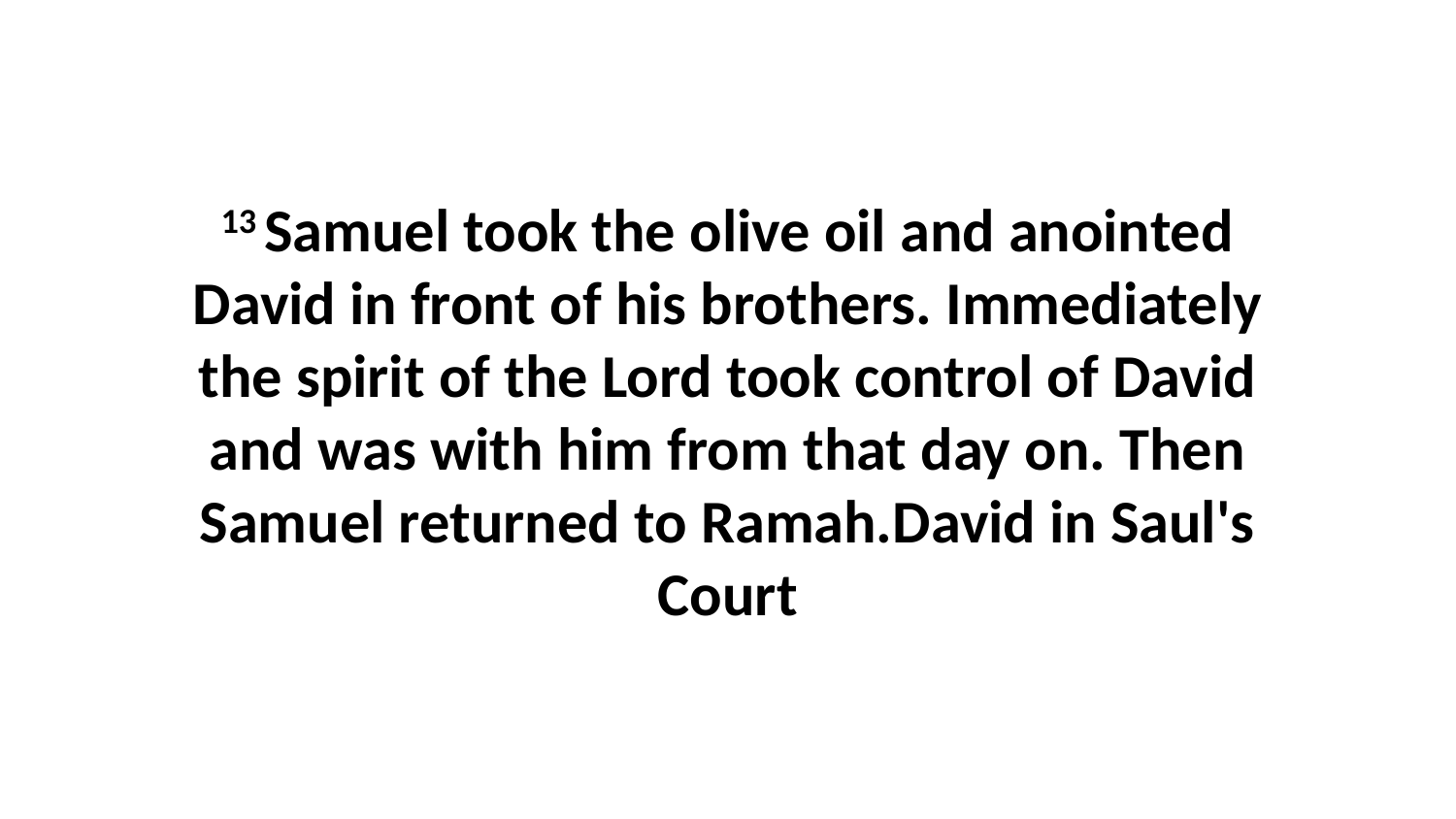

13 Samuel took the olive oil and anointed David in front of his brothers. Immediately the spirit of the Lord took control of David and was with him from that day on. Then Samuel returned to Ramah.David in Saul's Court